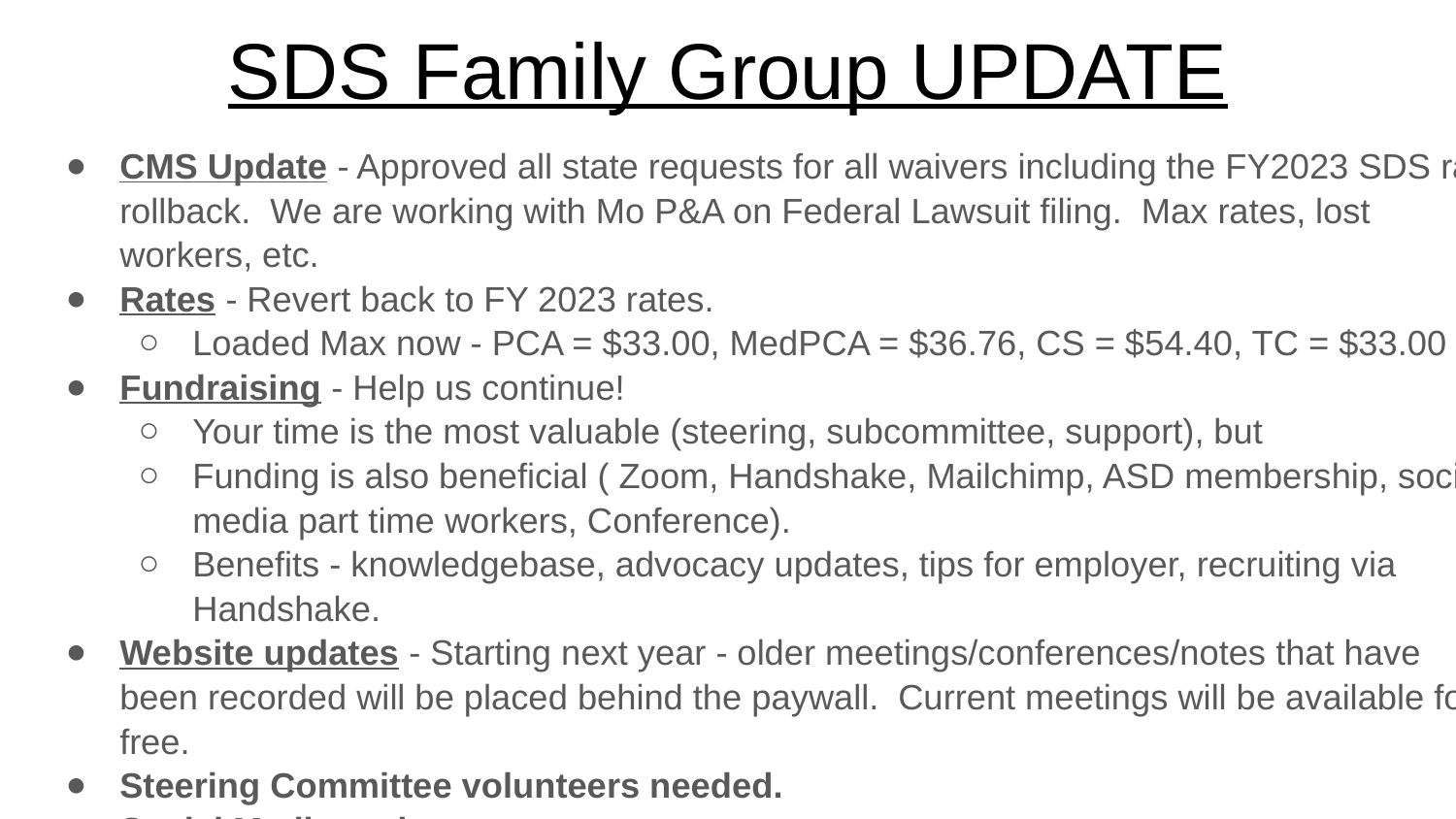

# SDS Family Group UPDATE
CMS Update - Approved all state requests for all waivers including the FY2023 SDS rate rollback.  We are working with Mo P&A on Federal Lawsuit filing.  Max rates, lost workers, etc.
Rates - Revert back to FY 2023 rates.
Loaded Max now - PCA = $33.00, MedPCA = $36.76, CS = $54.40, TC = $33.00
Fundraising - Help us continue!
Your time is the most valuable (steering, subcommittee, support), but
Funding is also beneficial ( Zoom, Handshake, Mailchimp, ASD membership, social media part time workers, Conference).
Benefits - knowledgebase, advocacy updates, tips for employer, recruiting via Handshake.
Website updates - Starting next year - older meetings/conferences/notes that have been recorded will be placed behind the paywall.  Current meetings will be available for free.
Steering Committee volunteers needed.
Social Media updates.